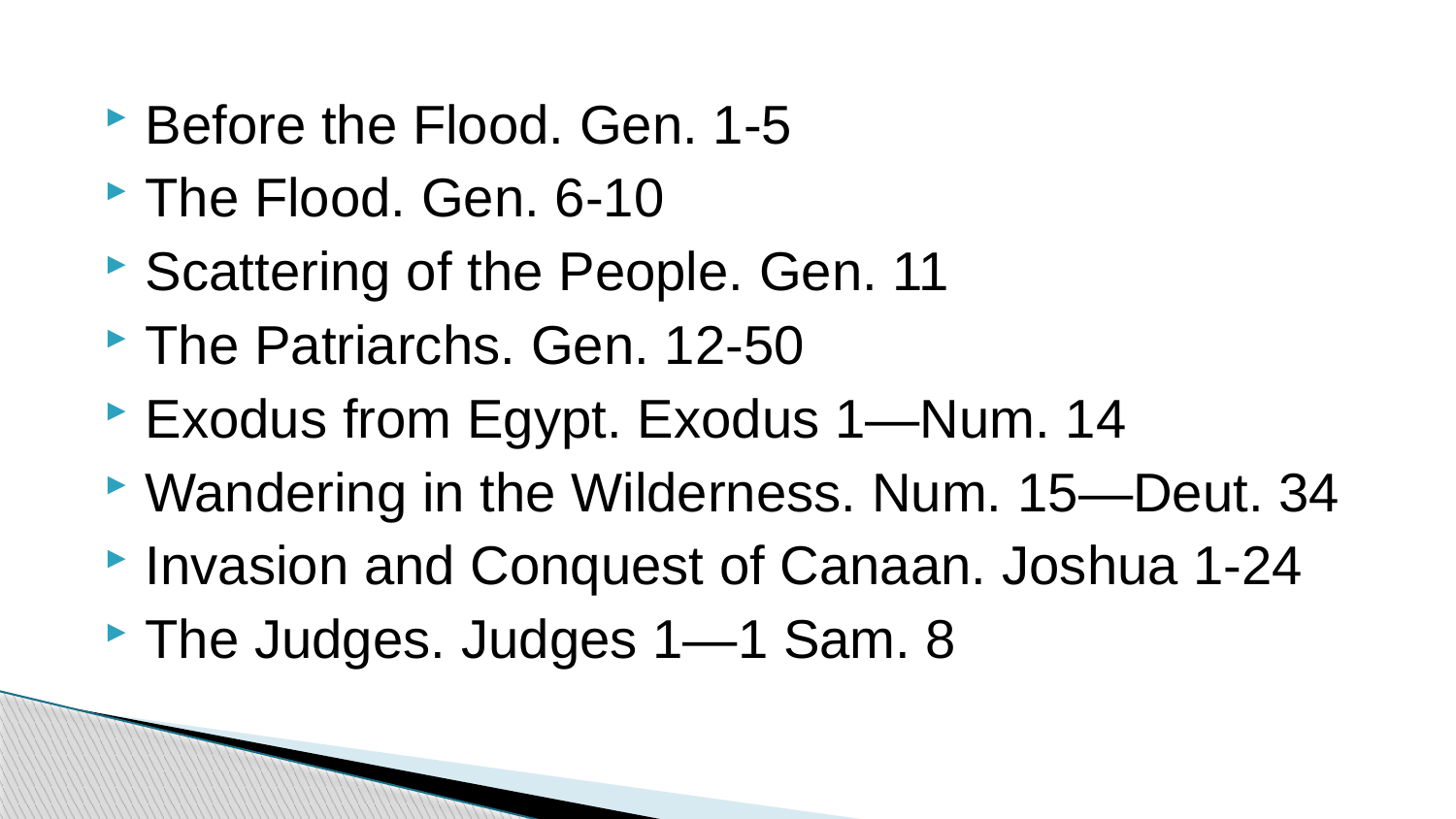

#
Before the Flood. Gen. 1-5
The Flood. Gen. 6-10
Scattering of the People. Gen. 11
The Patriarchs. Gen. 12-50
Exodus from Egypt. Exodus 1—Num. 14
Wandering in the Wilderness. Num. 15—Deut. 34
Invasion and Conquest of Canaan. Joshua 1-24
The Judges. Judges 1—1 Sam. 8